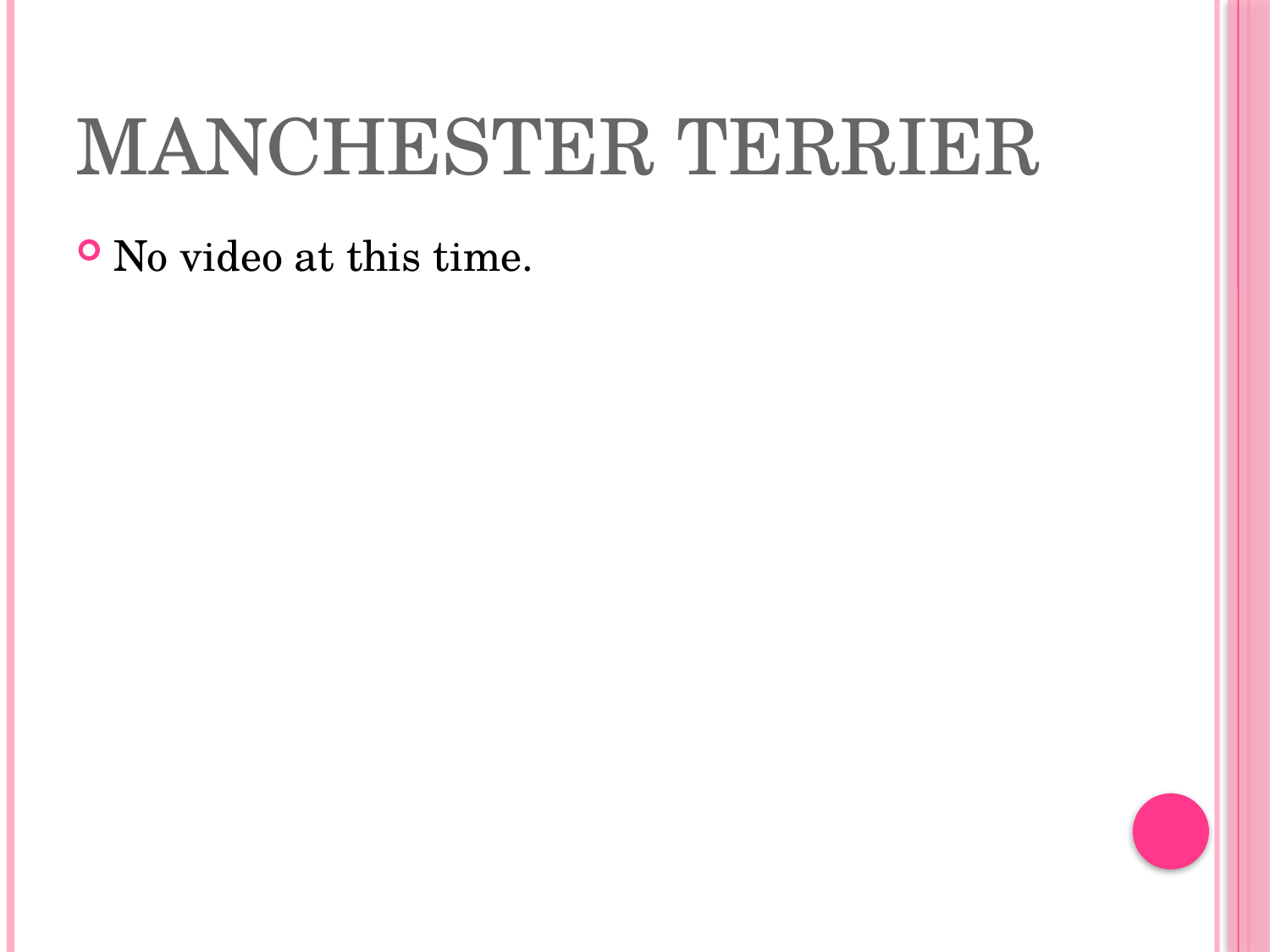

# Manchester Terrier
No video at this time.